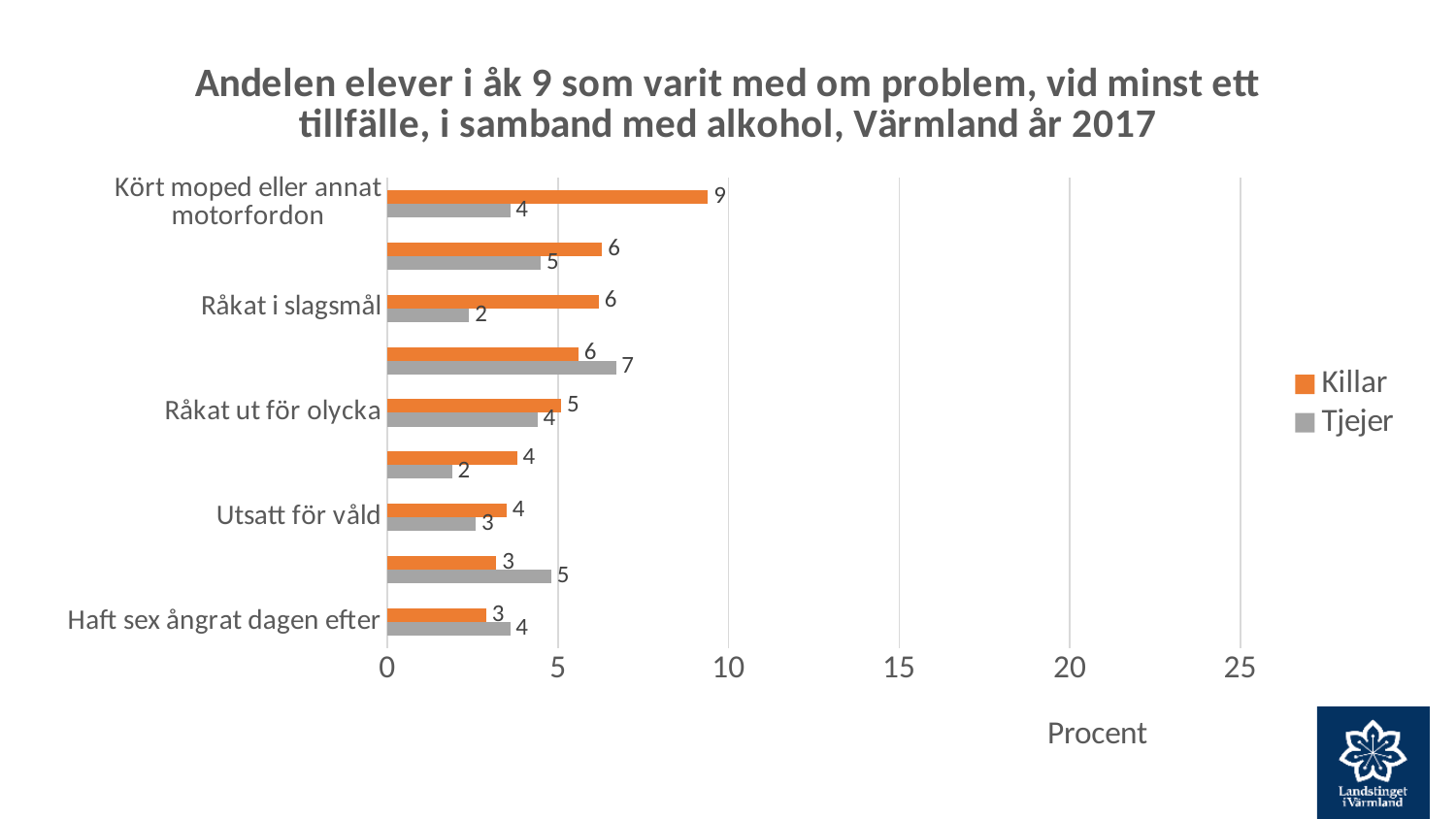

### Chart: Andelen elever i åk 9 som varit med om problem, vid minst ett tillfälle, i samband med alkohol, Värmland år 2017

| Category | Tjejer | Killar |
|---|---|---|
| Haft sex ångrat dagen efter | 3.6 | 2.9 |
| Medvetet skadat mig själv | 4.8 | 3.2 |
| Utsatt för våld | 2.6 | 3.5 |
| Behövt uppsöka sjukhus | 1.9 | 3.8 |
| Råkat ut för olycka | 4.4 | 5.1 |
| Haft oskyddat sex | 6.7 | 5.6 |
| Råkat i slagsmål | 2.4 | 6.2 |
| Åkt motorfordon med berusad förare | 4.5 | 6.3 |
| Kört moped eller annat motorfordon | 3.6 | 9.4 |